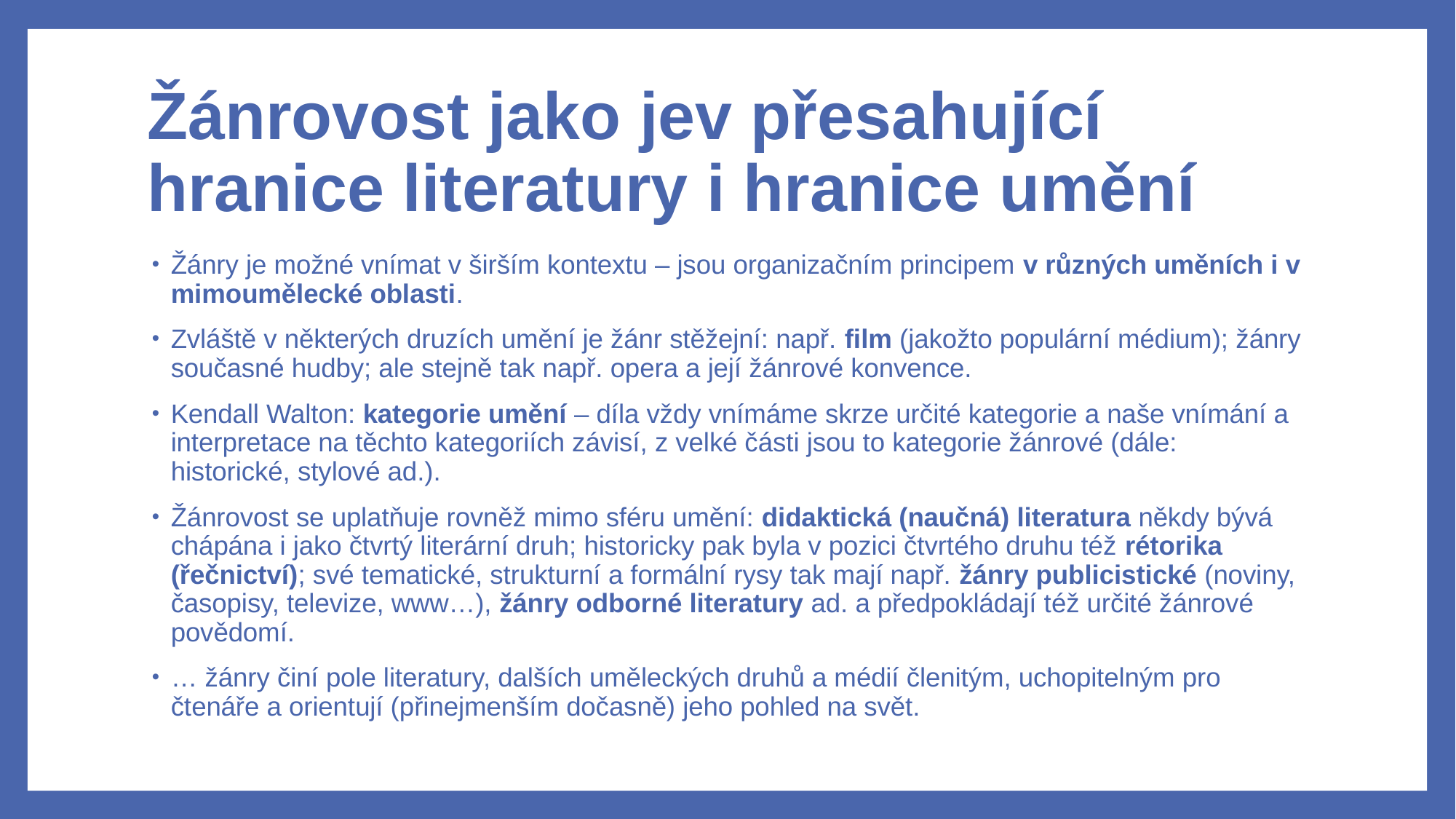

# Žánrovost jako jev přesahující hranice literatury i hranice umění
Žánry je možné vnímat v širším kontextu – jsou organizačním principem v různých uměních i v mimoumělecké oblasti.
Zvláště v některých druzích umění je žánr stěžejní: např. film (jakožto populární médium); žánry současné hudby; ale stejně tak např. opera a její žánrové konvence.
Kendall Walton: kategorie umění – díla vždy vnímáme skrze určité kategorie a naše vnímání a interpretace na těchto kategoriích závisí, z velké části jsou to kategorie žánrové (dále: historické, stylové ad.).
Žánrovost se uplatňuje rovněž mimo sféru umění: didaktická (naučná) literatura někdy bývá chápána i jako čtvrtý literární druh; historicky pak byla v pozici čtvrtého druhu též rétorika (řečnictví); své tematické, strukturní a formální rysy tak mají např. žánry publicistické (noviny, časopisy, televize, www…), žánry odborné literatury ad. a předpokládají též určité žánrové povědomí.
… žánry činí pole literatury, dalších uměleckých druhů a médií členitým, uchopitelným pro čtenáře a orientují (přinejmenším dočasně) jeho pohled na svět.